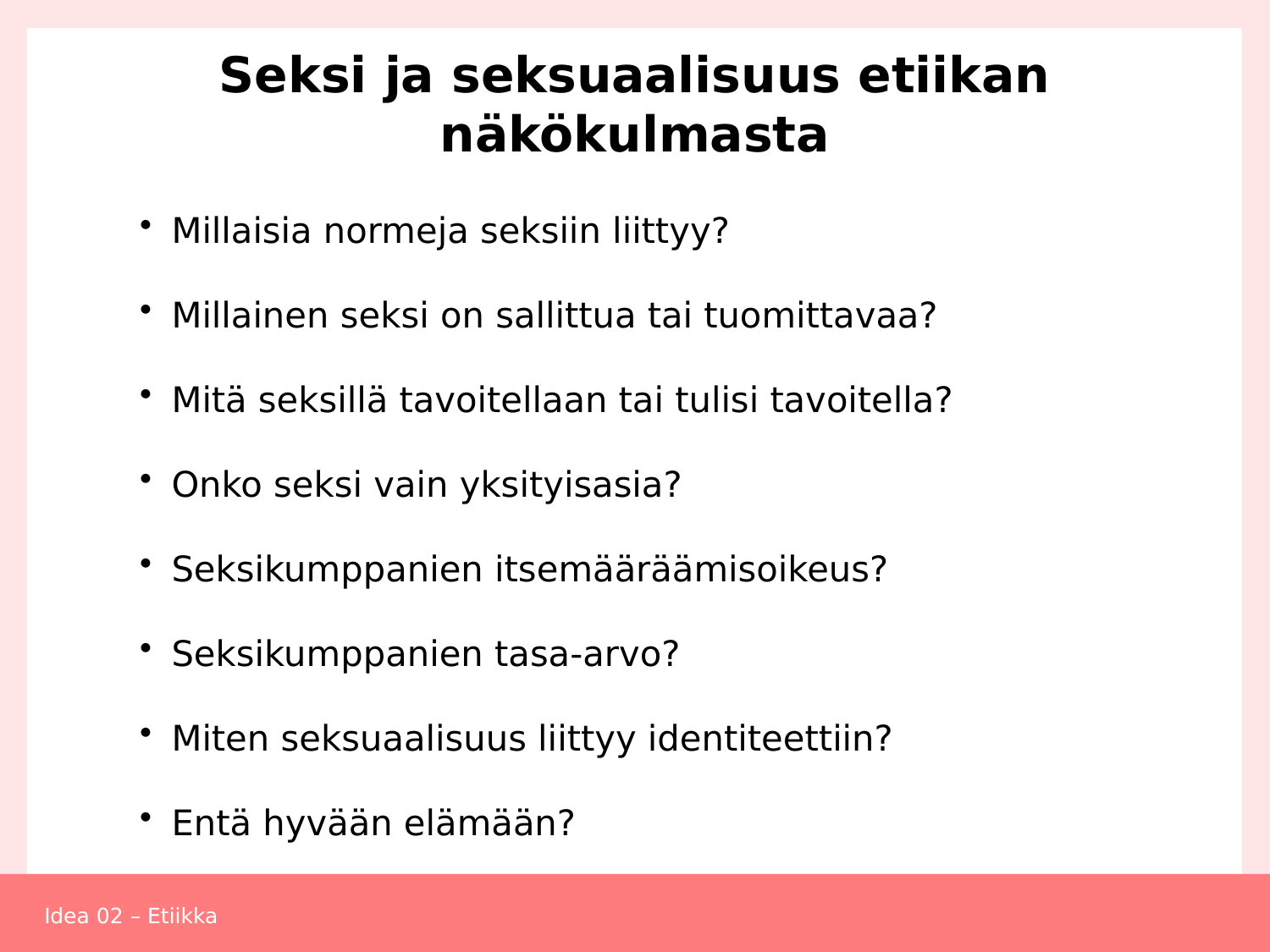

# Seksi ja seksuaalisuus etiikan näkökulmasta
Millaisia normeja seksiin liittyy?

Millainen seksi on sallittua tai tuomittavaa?

Mitä seksillä tavoitellaan tai tulisi tavoitella?

Onko seksi vain yksityisasia?

Seksikumppanien itsemääräämisoikeus?

Seksikumppanien tasa-arvo?

Miten seksuaalisuus liittyy identiteettiin?

Entä hyvään elämään?